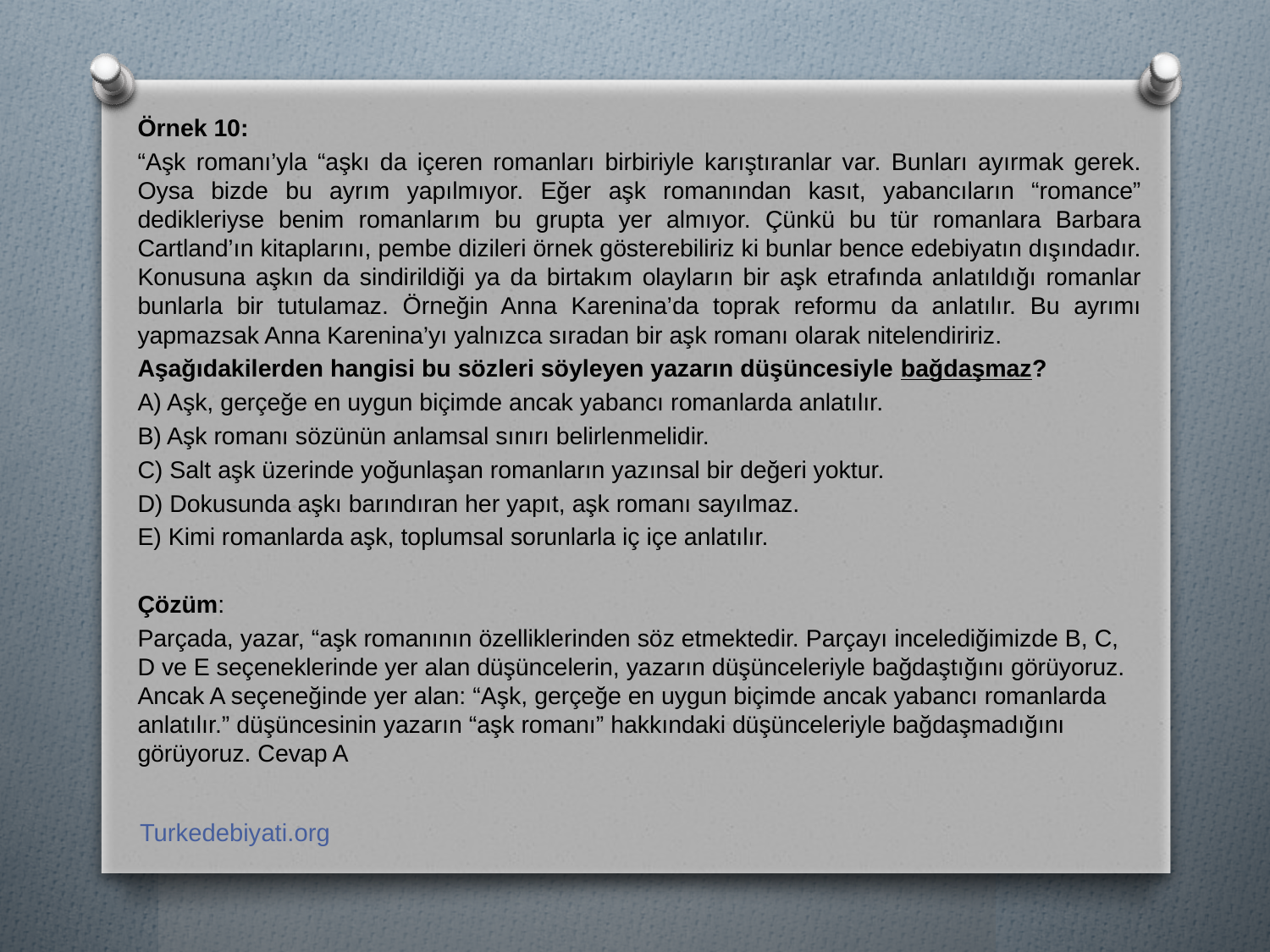

Örnek 10:
“Aşk romanı’yla “aşkı da içeren romanları birbiriyle karıştıranlar var. Bunları ayırmak gerek. Oysa bizde bu ayrım yapılmıyor. Eğer aşk romanından kasıt, yabancıların “romance” dedikleriyse benim romanlarım bu grupta yer almıyor. Çünkü bu tür romanlara Barbara Cartland’ın kitaplarını, pembe dizileri örnek gösterebiliriz ki bunlar bence edebiyatın dışındadır. Konusuna aşkın da sindirildiği ya da birtakım olayların bir aşk etrafında anlatıldığı romanlar bunlarla bir tutulamaz. Örneğin Anna Karenina’da toprak reformu da anlatılır. Bu ayrımı yapmazsak Anna Karenina’yı yalnızca sıradan bir aşk romanı olarak nitelendiririz.
Aşağıdakilerden hangisi bu sözleri söyleyen yazarın düşüncesiyle bağdaşmaz?
A) Aşk, gerçeğe en uygun biçimde ancak yabancı romanlarda anlatılır.
B) Aşk romanı sözünün anlamsal sınırı belirlenmelidir.
C) Salt aşk üzerinde yoğunlaşan romanların yazınsal bir değeri yoktur.
D) Dokusunda aşkı barındıran her yapıt, aşk romanı sayılmaz.
E) Kimi romanlarda aşk, toplumsal sorunlarla iç içe anlatılır.

Çözüm:
Parçada, yazar, “aşk romanının özelliklerinden söz etmektedir. Parçayı incelediğimizde B, C, D ve E seçeneklerinde yer alan düşüncelerin, yazarın düşünceleriyle bağdaştığını görüyoruz. Ancak A seçeneğinde yer alan: “Aşk, gerçeğe en uygun biçimde ancak yabancı romanlarda anlatılır.” düşüncesinin yazarın “aşk romanı” hakkındaki düşünceleriyle bağdaşmadığını görüyoruz. Cevap A
Turkedebiyati.org